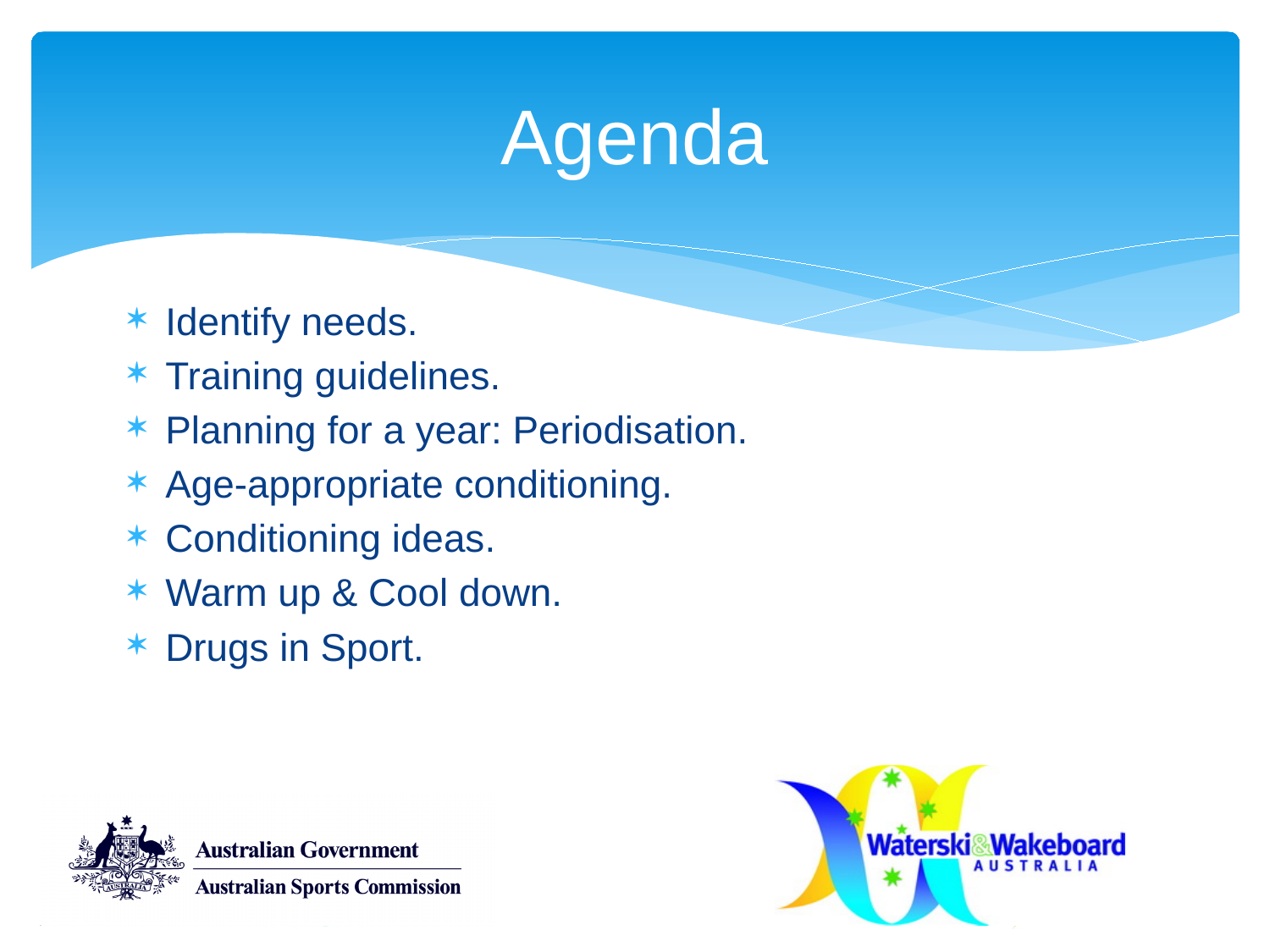

# Agenda
Identify needs.
Training guidelines.
Planning for a year: Periodisation.
Age-appropriate conditioning.
Conditioning ideas.
Warm up & Cool down.
Drugs in Sport.